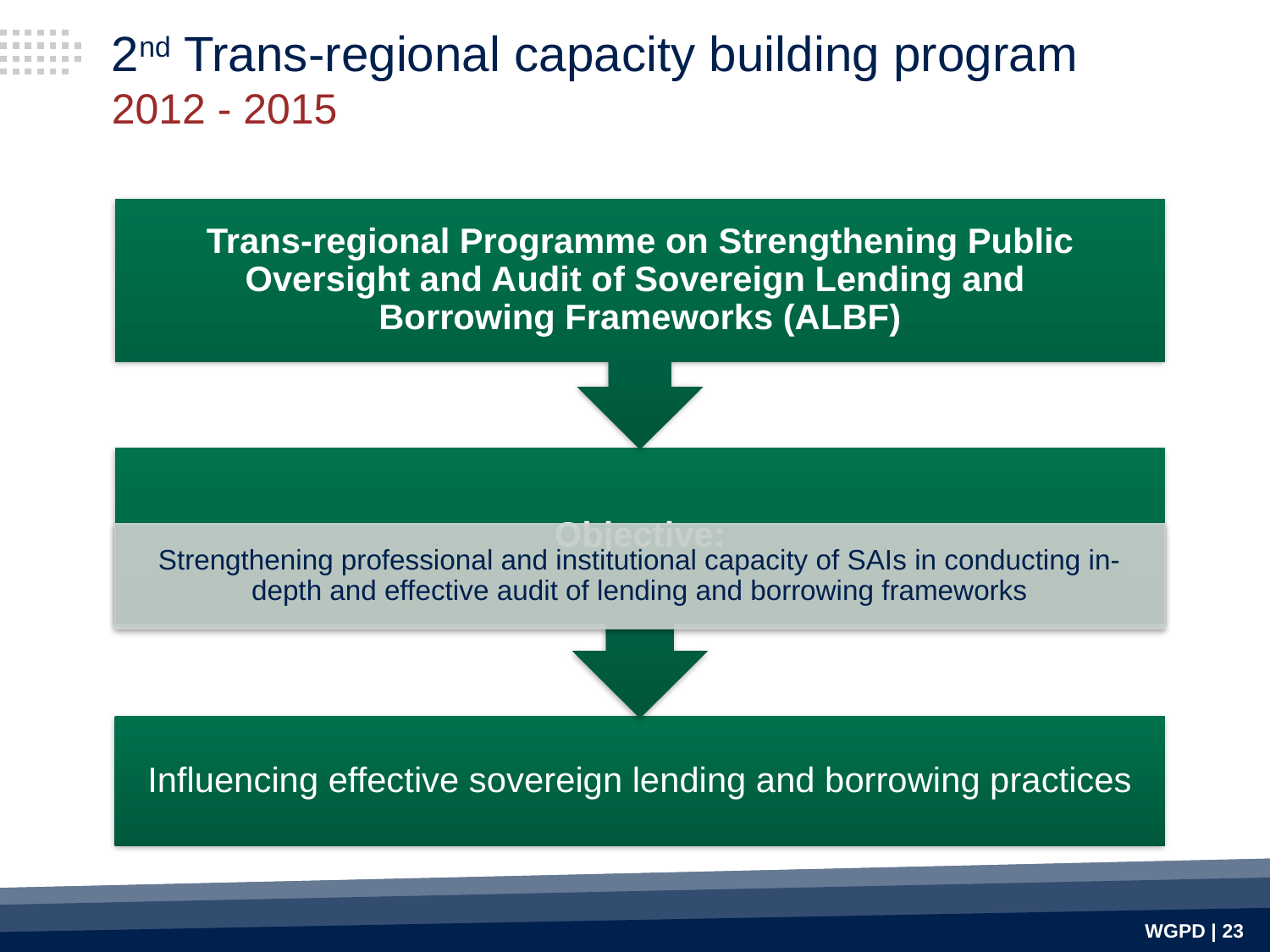

2nd Trans-regional capacity building program
2012 - 2015
Influencing effective sovereign lending and borrowing practices
Objective:
Strengthening professional and institutional capacity of SAIs in conducting in-depth and effective audit of lending and borrowing frameworks
Trans-regional Programme on Strengthening Public Oversight and Audit of Sovereign Lending and
Borrowing Frameworks (ALBF)
WGPD | 23